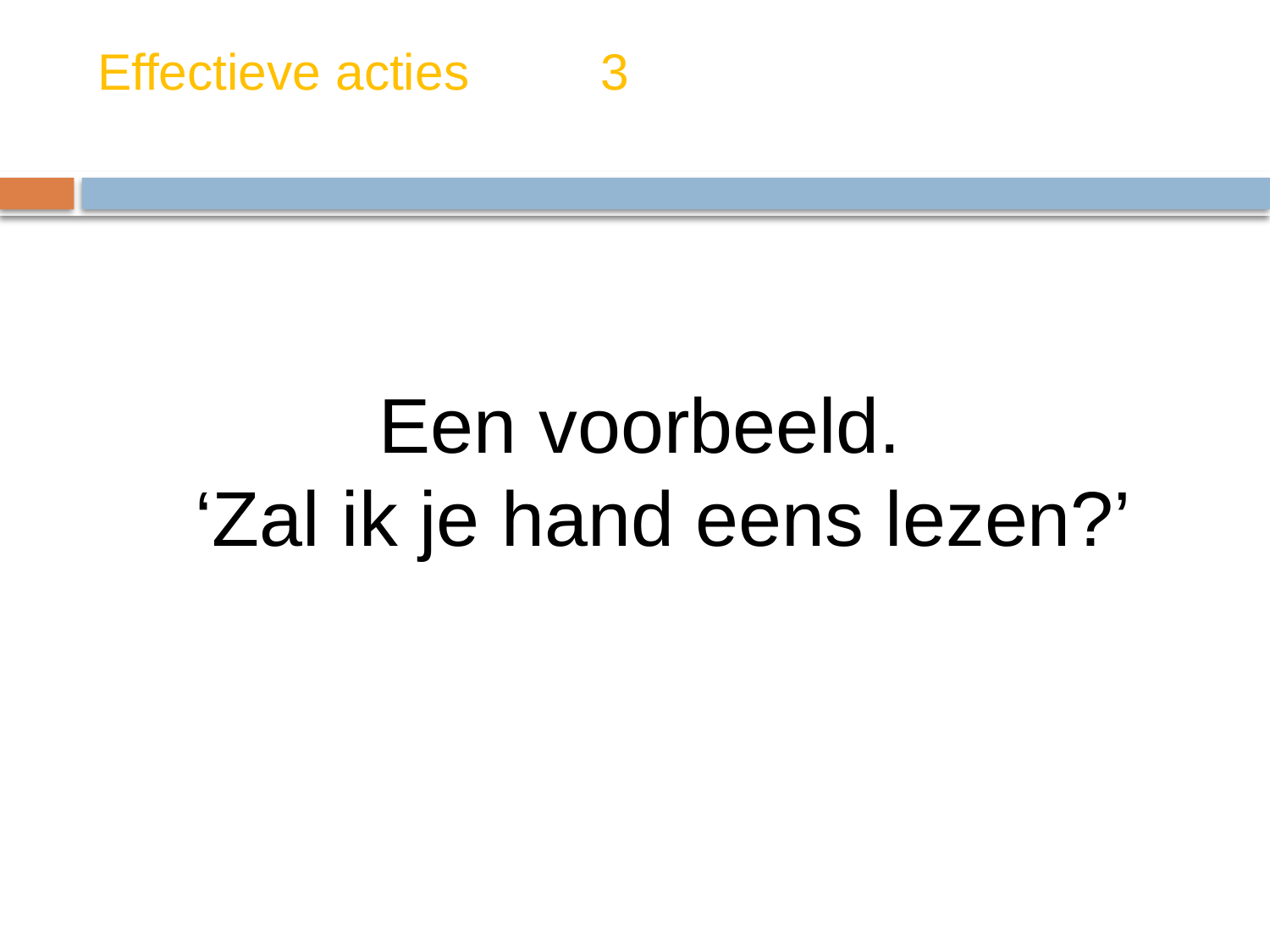

# Effectieve acties 					3

Een voorbeeld.
‘Zal ik je hand eens lezen?’